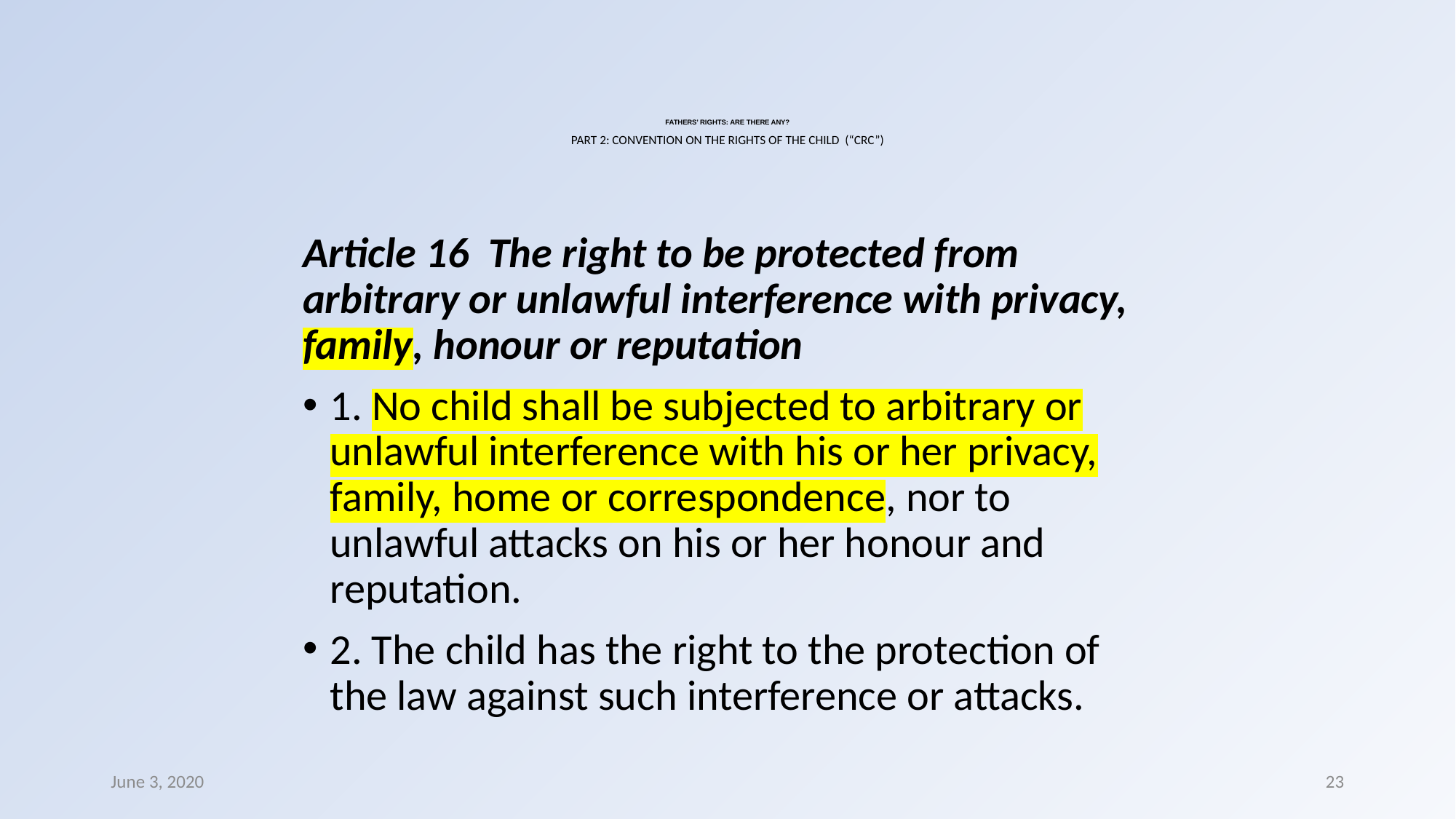

# FATHERS’ RIGHTS: ARE THERE ANY? PART 2: CONVENTION ON THE RIGHTS OF THE CHILD  (“CRC”)
Article 16  The right to be protected from arbitrary or unlawful interference with privacy, family, honour or reputation
1. No child shall be subjected to arbitrary or unlawful interference with his or her privacy, family, home or correspondence, nor to unlawful attacks on his or her honour and reputation.
2. The child has the right to the protection of the law against such interference or attacks.

June 3, 2020
23